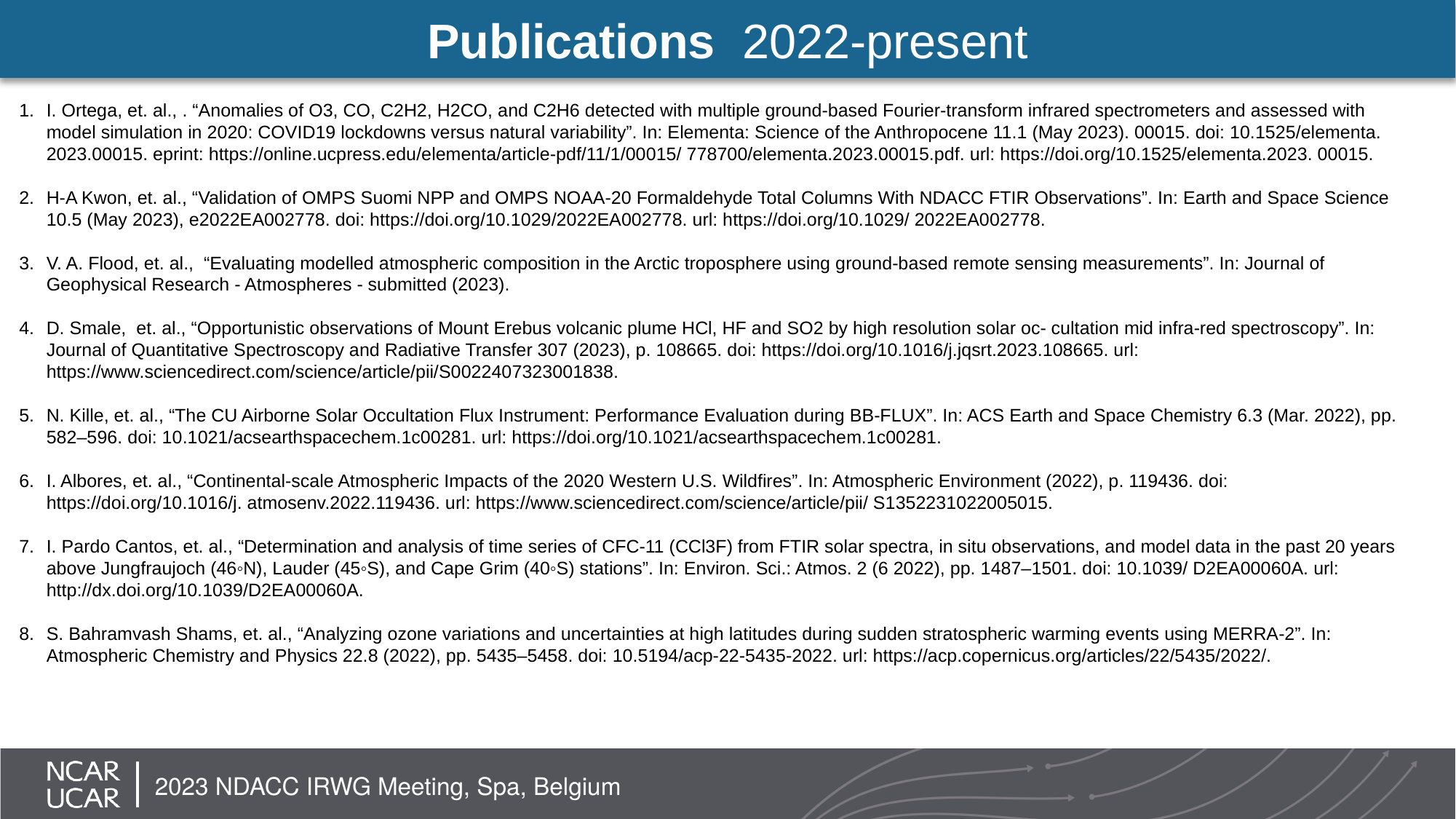

# Publications  2022-present
I. Ortega, et. al., . “Anomalies of O3, CO, C2H2, H2CO, and C2H6 detected with multiple ground-based Fourier-transform infrared spectrometers and assessed with model simulation in 2020: COVID19 lockdowns versus natural variability”. In: Elementa: Science of the Anthropocene 11.1 (May 2023). 00015. doi: 10.1525/elementa. 2023.00015. eprint: https://online.ucpress.edu/elementa/article-pdf/11/1/00015/ 778700/elementa.2023.00015.pdf. url: https://doi.org/10.1525/elementa.2023. 00015.

H-A Kwon, et. al., “Validation of OMPS Suomi NPP and OMPS NOAA-20 Formaldehyde Total Columns With NDACC FTIR Observations”. In: Earth and Space Science 10.5 (May 2023), e2022EA002778. doi: https://doi.org/10.1029/2022EA002778. url: https://doi.org/10.1029/ 2022EA002778.

V. A. Flood, et. al.,  “Evaluating modelled atmospheric composition in the Arctic troposphere using ground-based remote sensing measurements”. In: Journal of Geophysical Research - Atmospheres - submitted (2023).

D. Smale,  et. al., “Opportunistic observations of Mount Erebus volcanic plume HCl, HF and SO2 by high resolution solar oc- cultation mid infra-red spectroscopy”. In: Journal of Quantitative Spectroscopy and Radiative Transfer 307 (2023), p. 108665. doi: https://doi.org/10.1016/j.jqsrt.2023.108665. url: https://www.sciencedirect.com/science/article/pii/S0022407323001838.

N. Kille, et. al., “The CU Airborne Solar Occultation Flux Instrument: Performance Evaluation during BB-FLUX”. In: ACS Earth and Space Chemistry 6.3 (Mar. 2022), pp. 582–596. doi: 10.1021/acsearthspacechem.1c00281. url: https://doi.org/10.1021/acsearthspacechem.1c00281.

I. Albores, et. al., “Continental-scale Atmospheric Impacts of the 2020 Western U.S. Wildfires”. In: Atmospheric Environment (2022), p. 119436. doi: https://doi.org/10.1016/j. atmosenv.2022.119436. url: https://www.sciencedirect.com/science/article/pii/ S1352231022005015.

I. Pardo Cantos, et. al., “Determination and analysis of time series of CFC-11 (CCl3F) from FTIR solar spectra, in situ observations, and model data in the past 20 years above Jungfraujoch (46◦N), Lauder (45◦S), and Cape Grim (40◦S) stations”. In: Environ. Sci.: Atmos. 2 (6 2022), pp. 1487–1501. doi: 10.1039/ D2EA00060A. url: http://dx.doi.org/10.1039/D2EA00060A.

S. Bahramvash Shams, et. al., “Analyzing ozone variations and uncertainties at high latitudes during sudden stratospheric warming events using MERRA-2”. In: Atmospheric Chemistry and Physics 22.8 (2022), pp. 5435–5458. doi: 10.5194/acp-22-5435-2022. url: https://acp.copernicus.org/articles/22/5435/2022/.

2023 NDACC IRWG Meeting, Spa, Belgium